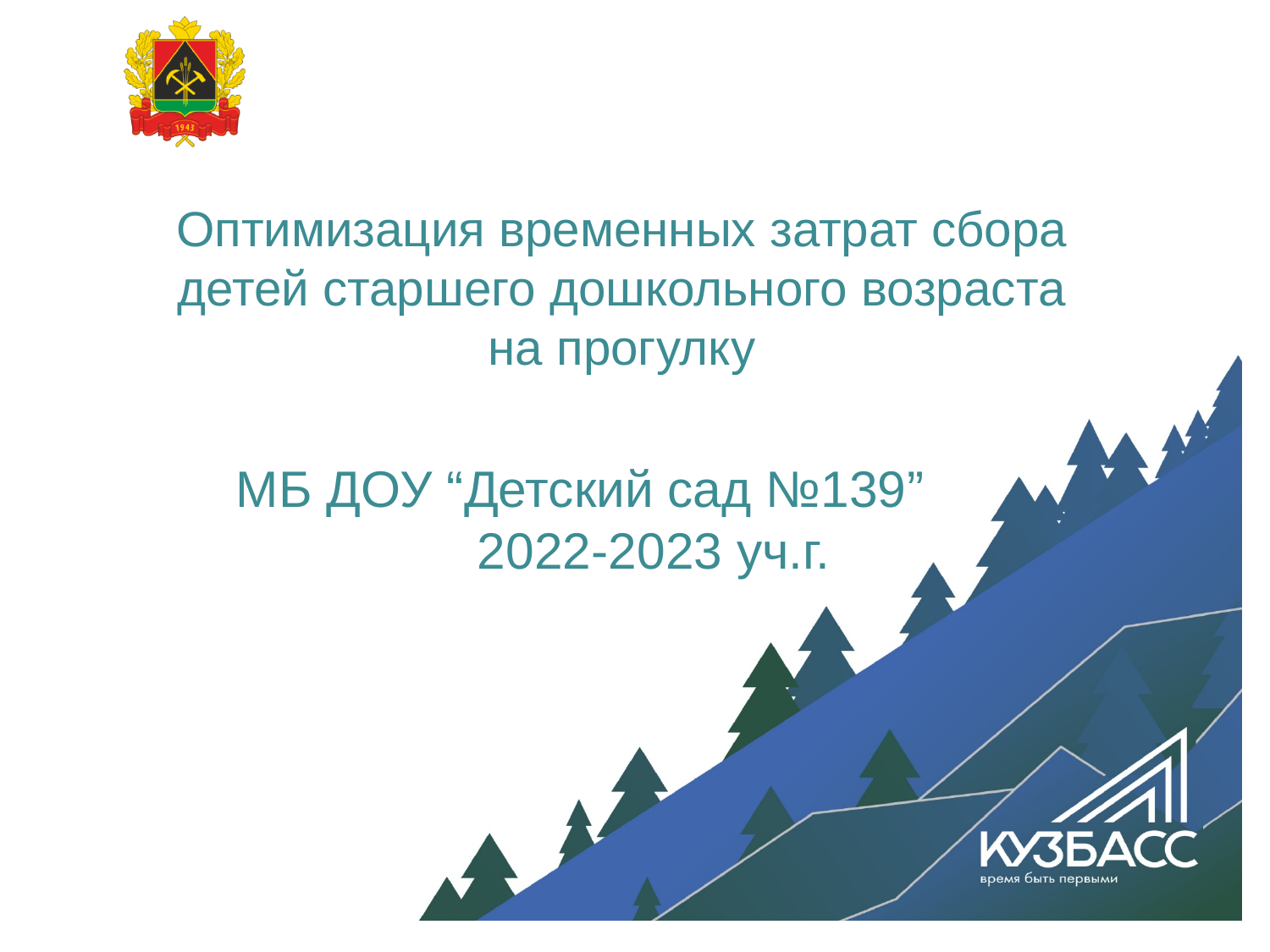

МБ ДОУ “Детский сад №139”
                 2022-2023 уч.г.
Оптимизация временных затрат сбора детей старшего дошкольного возраста на прогулку